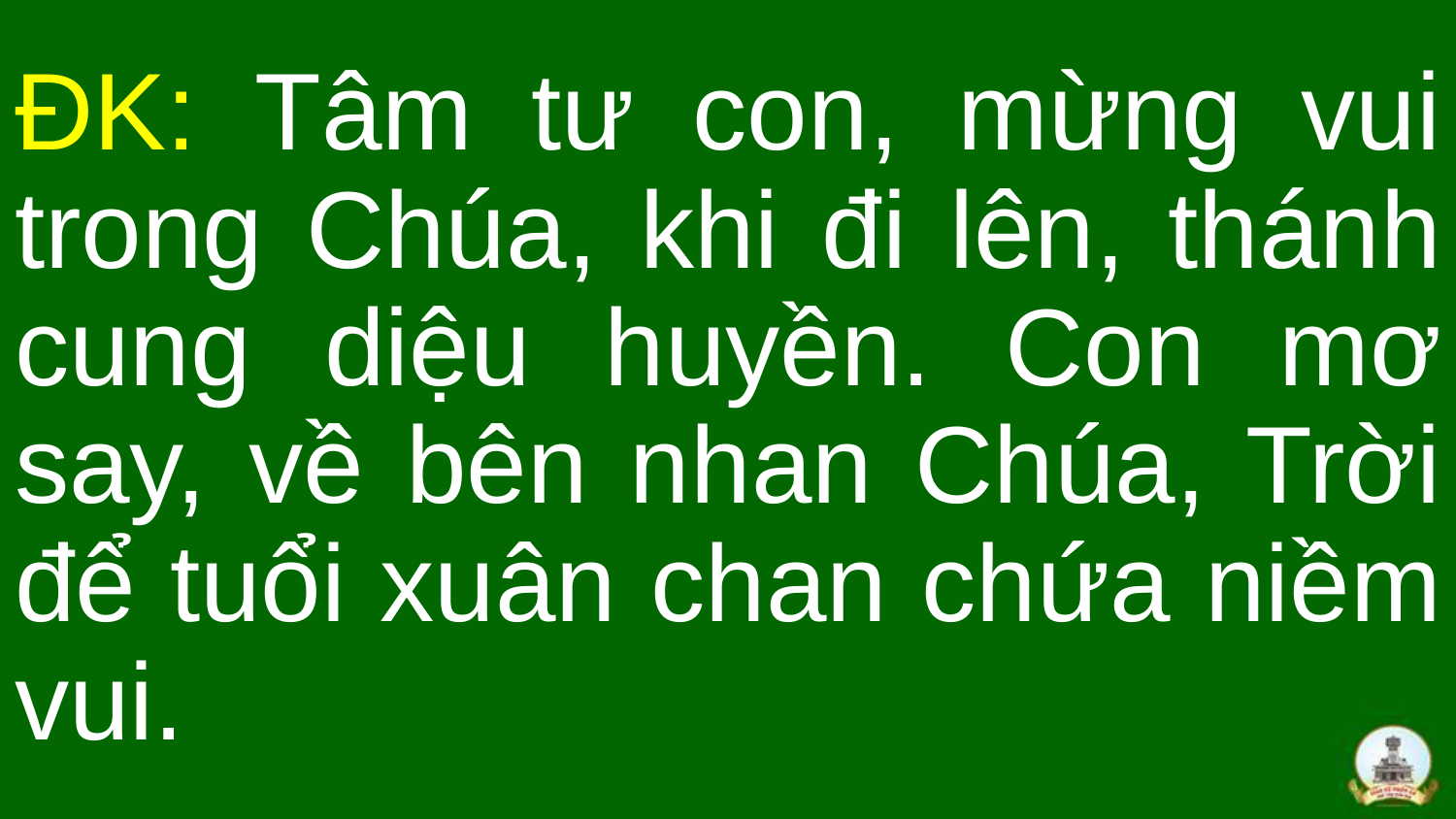

ĐK: Tâm tư con, mừng vui trong Chúa, khi đi lên, thánh cung diệu huyền. Con mơ say, về bên nhan Chúa, Trời để tuổi xuân chan chứa niềm vui.